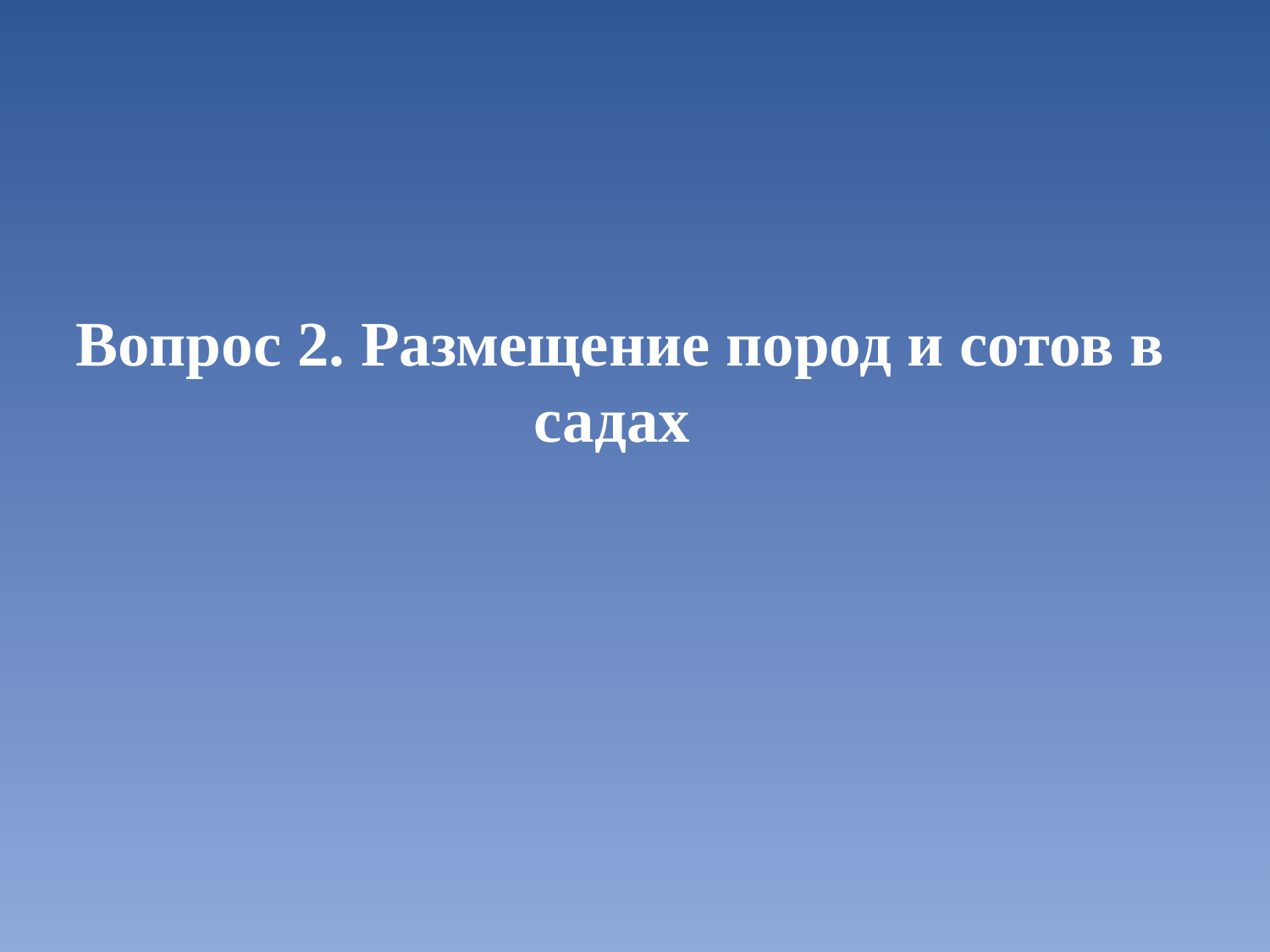

Вопрос 2. Размещение пород и сотов в садах